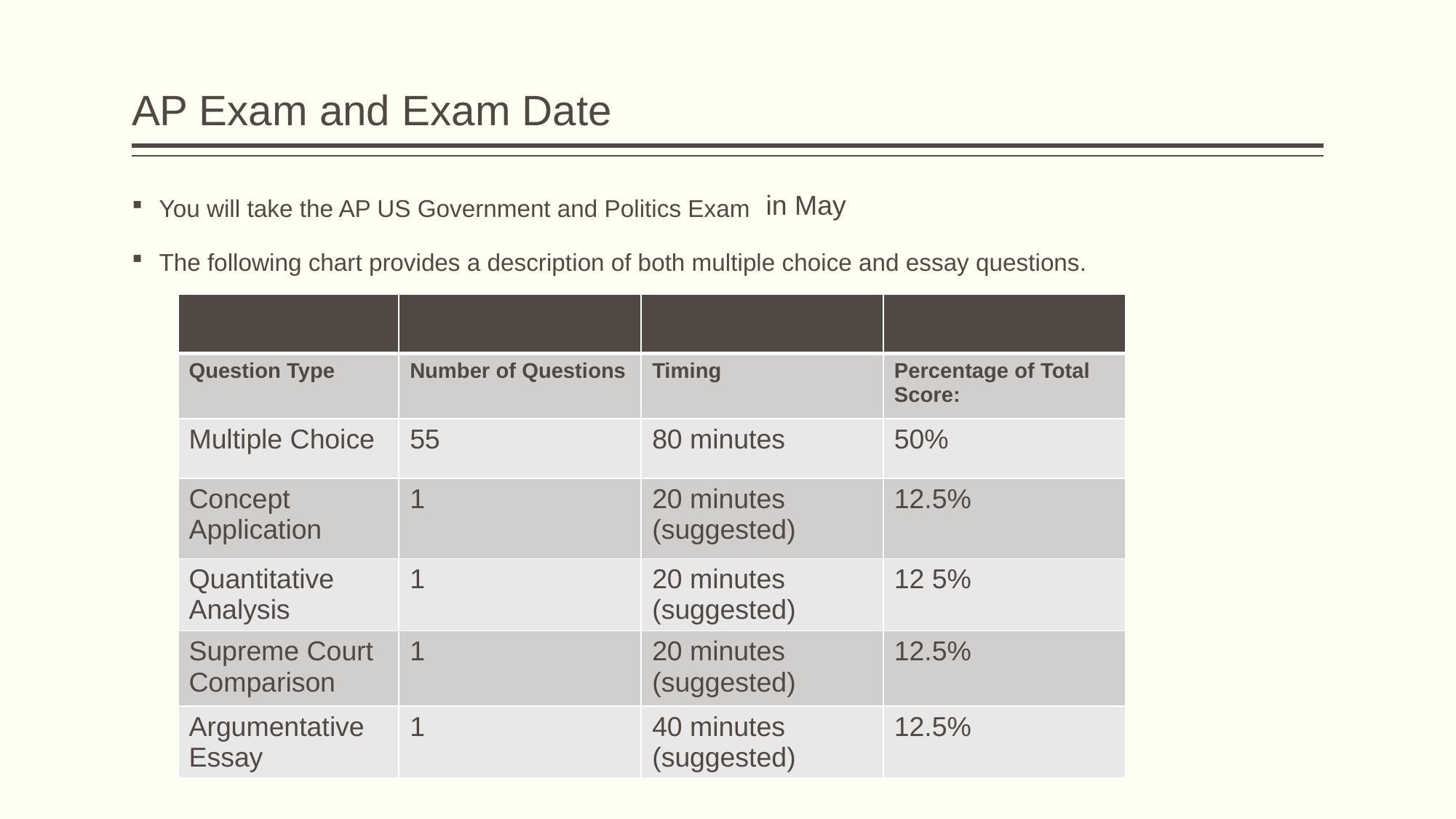

# AP Exam and Exam Date
in May
You will take the AP US Government and Politics Exam on May 3, 2021.
The following chart provides a description of both multiple choice and essay questions.
|  |  |  |  |
| --- | --- | --- | --- |
| Question Type | Number of Questions | Timing | Percentage of Total Score: |
| Multiple Choice | 55 | 80 minutes | 50% |
| Concept Application | 1 | 20 minutes (suggested) | 12.5% |
| Quantitative Analysis | 1 | 20 minutes (suggested) | 12 5% |
| Supreme Court Comparison | 1 | 20 minutes (suggested) | 12.5% |
| Argumentative Essay | 1 | 40 minutes (suggested) | 12.5% |